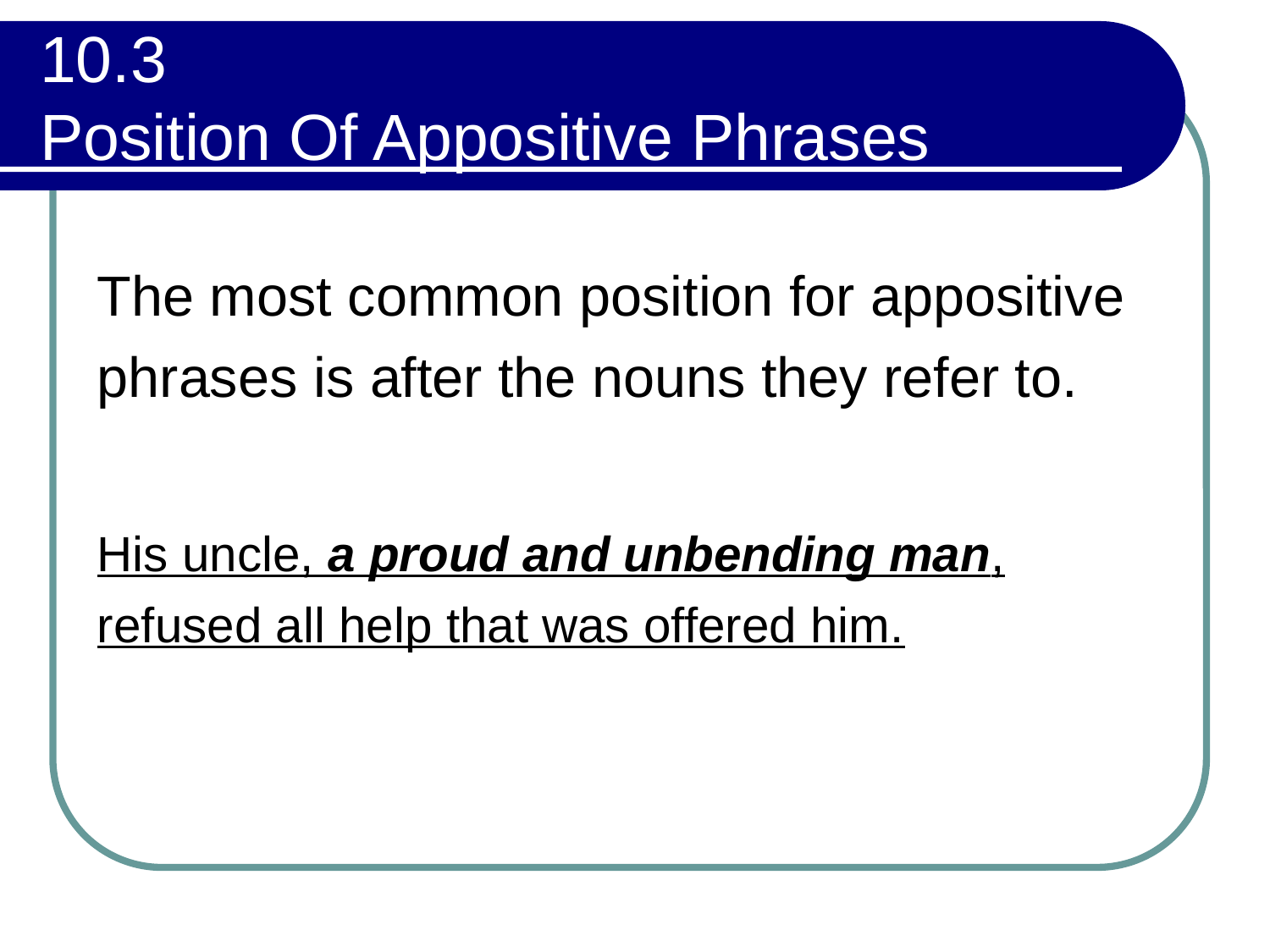

# 10.3 Position Of Appositive Phrases
The most common position for appositive phrases is after the nouns they refer to.

His uncle, a proud and unbending man, refused all help that was offered him.